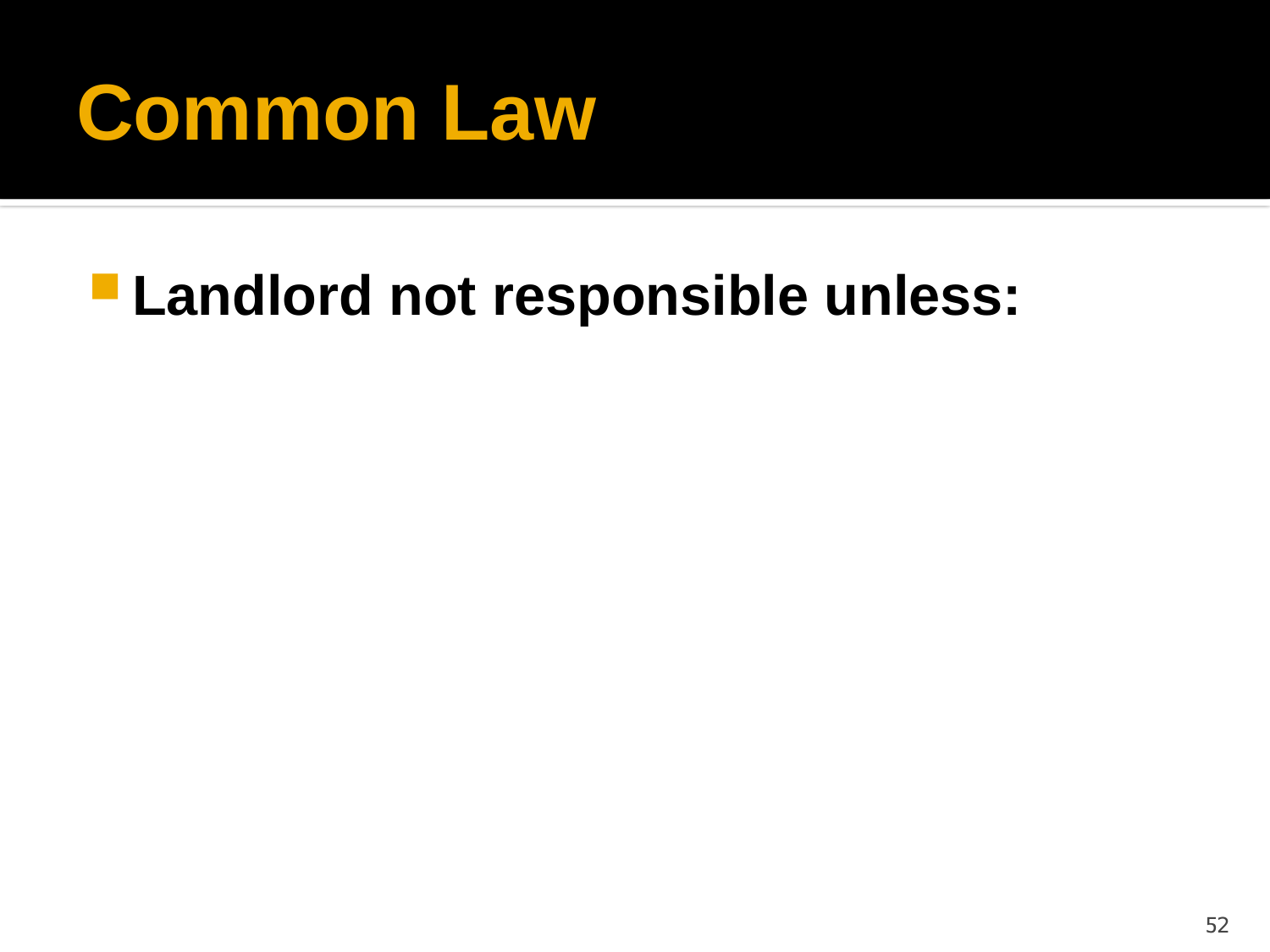

# Common Law
Landlord not responsible unless:
52